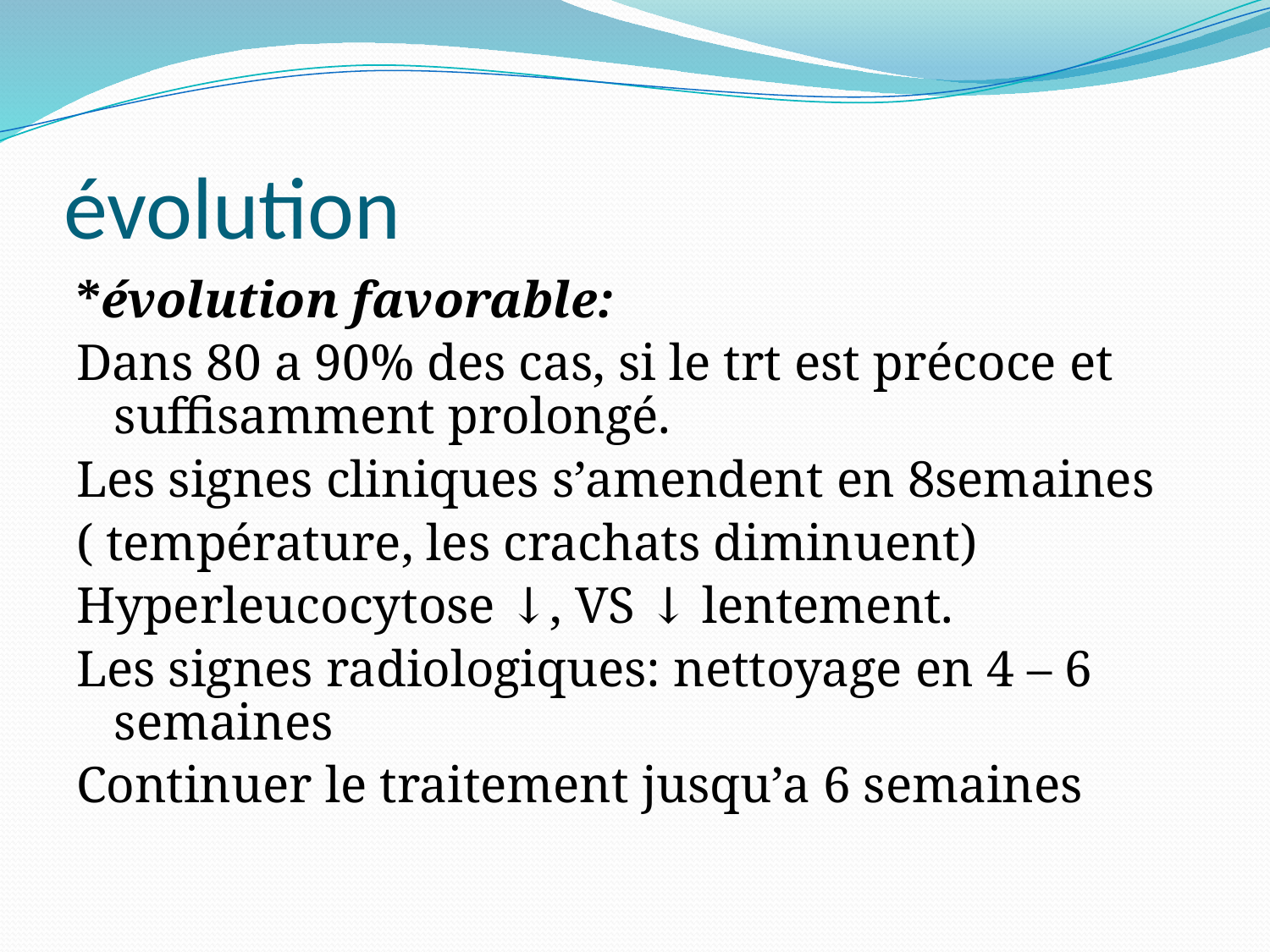

# évolution
*évolution favorable:
Dans 80 a 90% des cas, si le trt est précoce et suffisamment prolongé.
Les signes cliniques s’amendent en 8semaines
( température, les crachats diminuent)
Hyperleucocytose ↓, VS ↓ lentement.
Les signes radiologiques: nettoyage en 4 – 6 semaines
Continuer le traitement jusqu’a 6 semaines